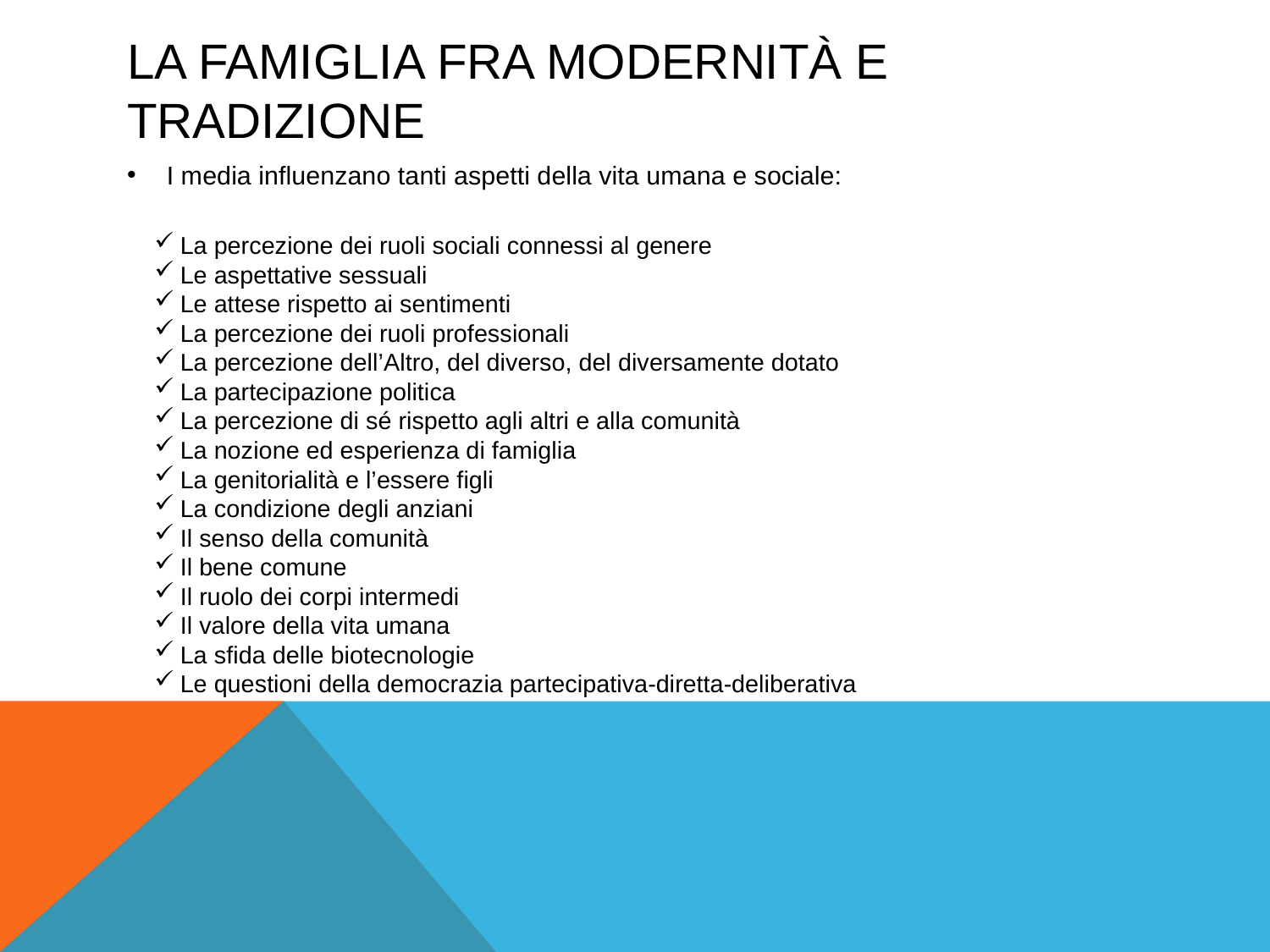

# La famiglia fra modernità e tradizione
I media influenzano tanti aspetti della vita umana e sociale:

 La percezione dei ruoli sociali connessi al genere
 Le aspettative sessuali
 Le attese rispetto ai sentimenti
 La percezione dei ruoli professionali
 La percezione dell’Altro, del diverso, del diversamente dotato
 La partecipazione politica
 La percezione di sé rispetto agli altri e alla comunità
 La nozione ed esperienza di famiglia
 La genitorialità e l’essere figli
 La condizione degli anziani
 Il senso della comunità
 Il bene comune
 Il ruolo dei corpi intermedi
 Il valore della vita umana
 La sfida delle biotecnologie
 Le questioni della democrazia partecipativa-diretta-deliberativa